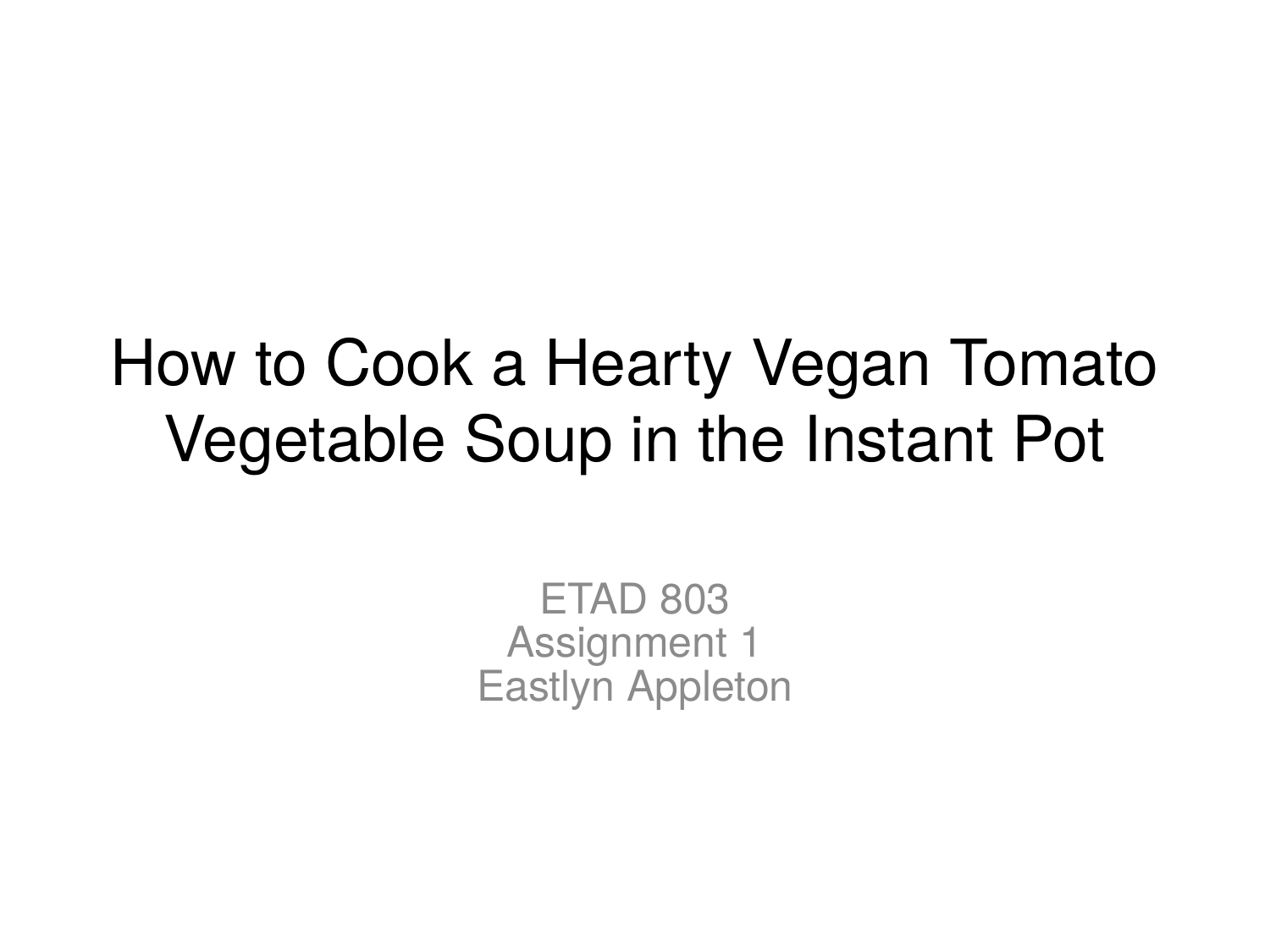

# How to Cook a Hearty Vegan Tomato Vegetable Soup in the Instant Pot
ETAD 803
Assignment 1
Eastlyn Appleton